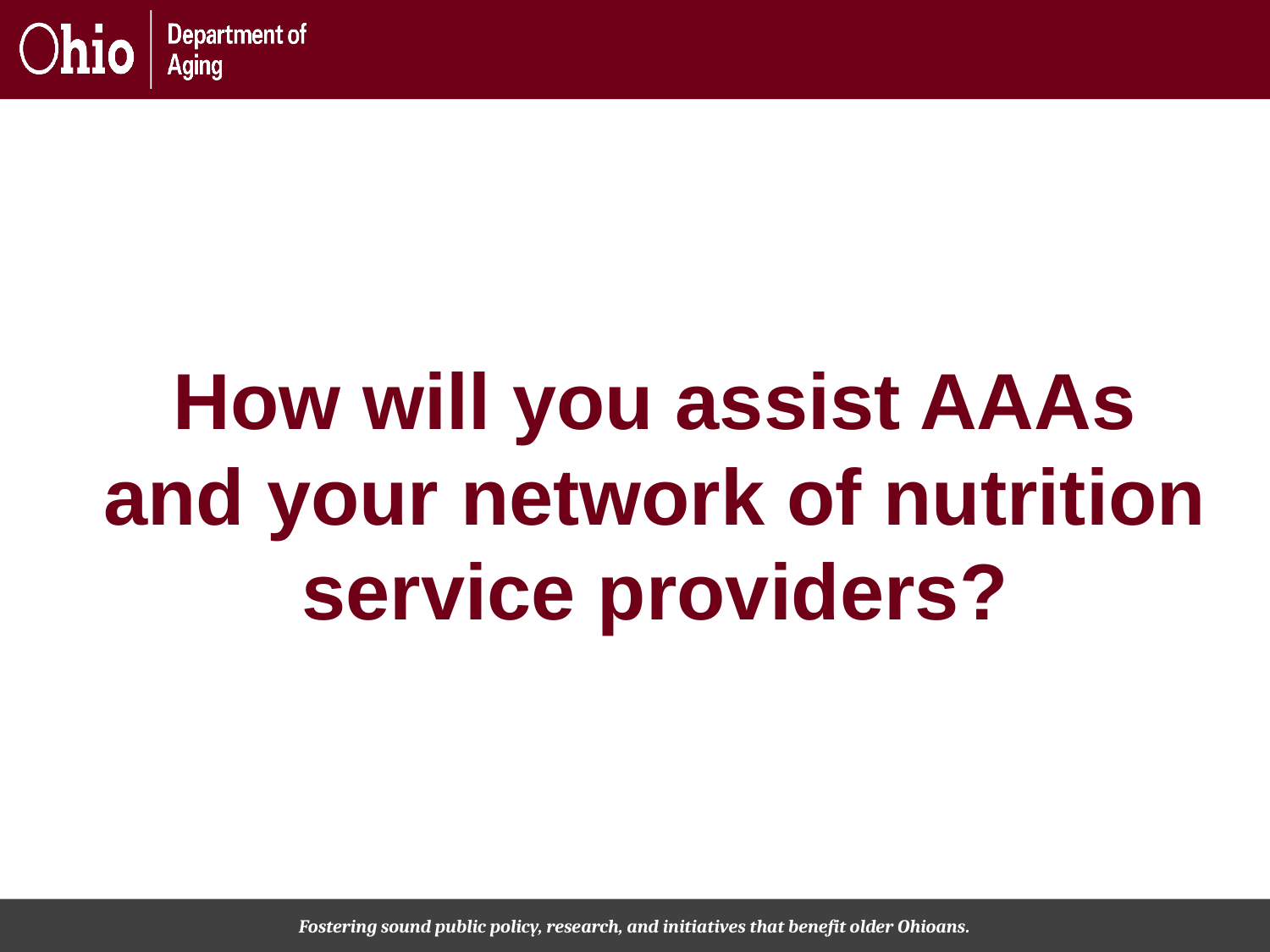

# How will you assist AAAs and your network of nutrition service providers?